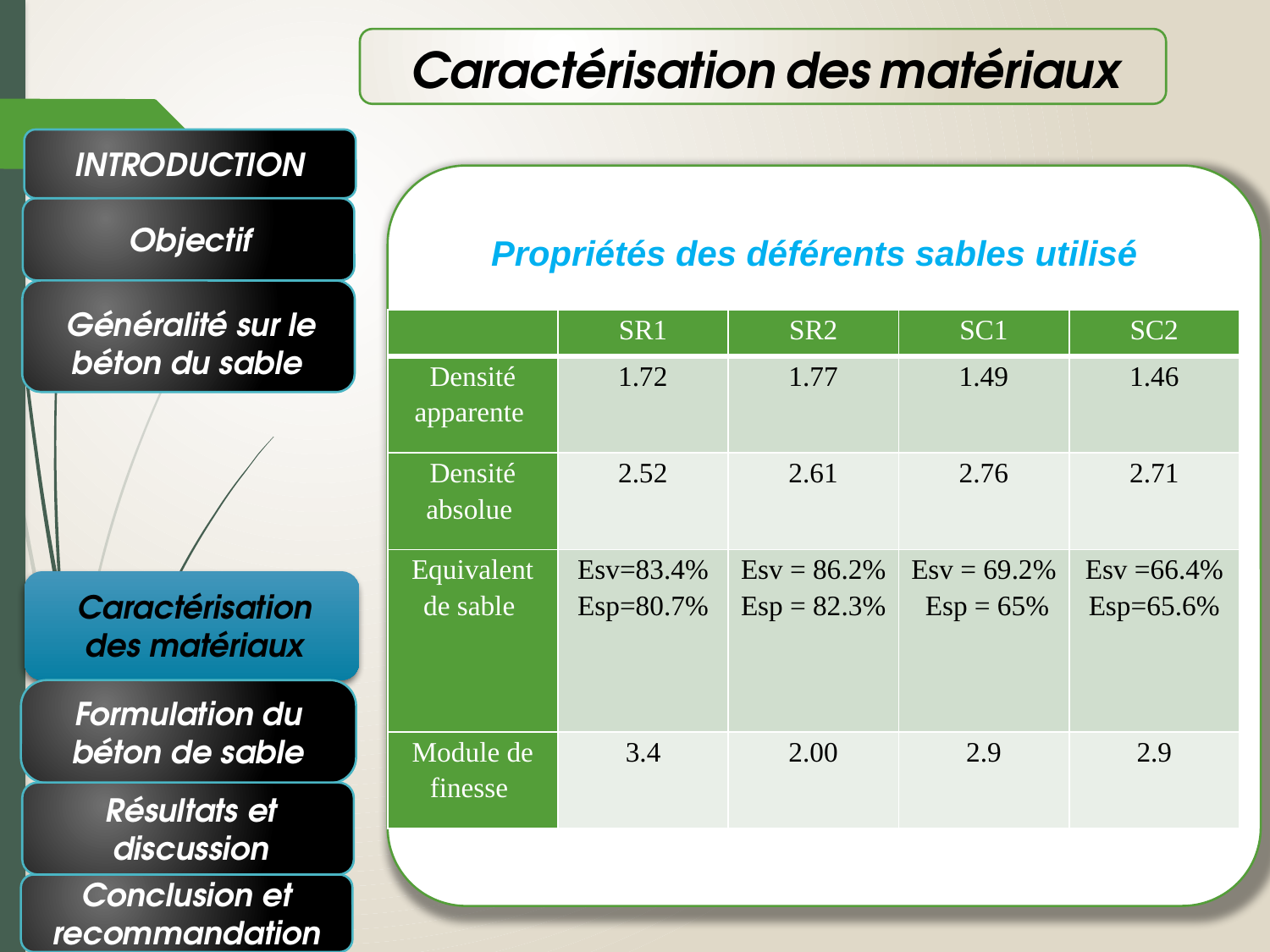

Caractérisation des matériaux
INTRODUCTION

 Objectif
Propriétés des déférents sables utilisé

Généralité sur le béton du sable
|  | SR1 | SR2 | SC1 | SC2 |
| --- | --- | --- | --- | --- |
| Densité apparente | 1.72 | 1.77 | 1.49 | 1.46 |
| Densité absolue | 2.52 | 2.61 | 2.76 | 2.71 |
| Equivalent de sable | Esv=83.4% Esp=80.7% | Esv = 86.2% Esp = 82.3% | Esv = 69.2% Esp = 65% | Esv =66.4% Esp=65.6% |
| Module de finesse | 3.4 | 2.00 | 2.9 | 2.9 |
Caractérisation des matériaux
Formulation du béton de sable
Résultats et discussion
Conclusion et recommandation